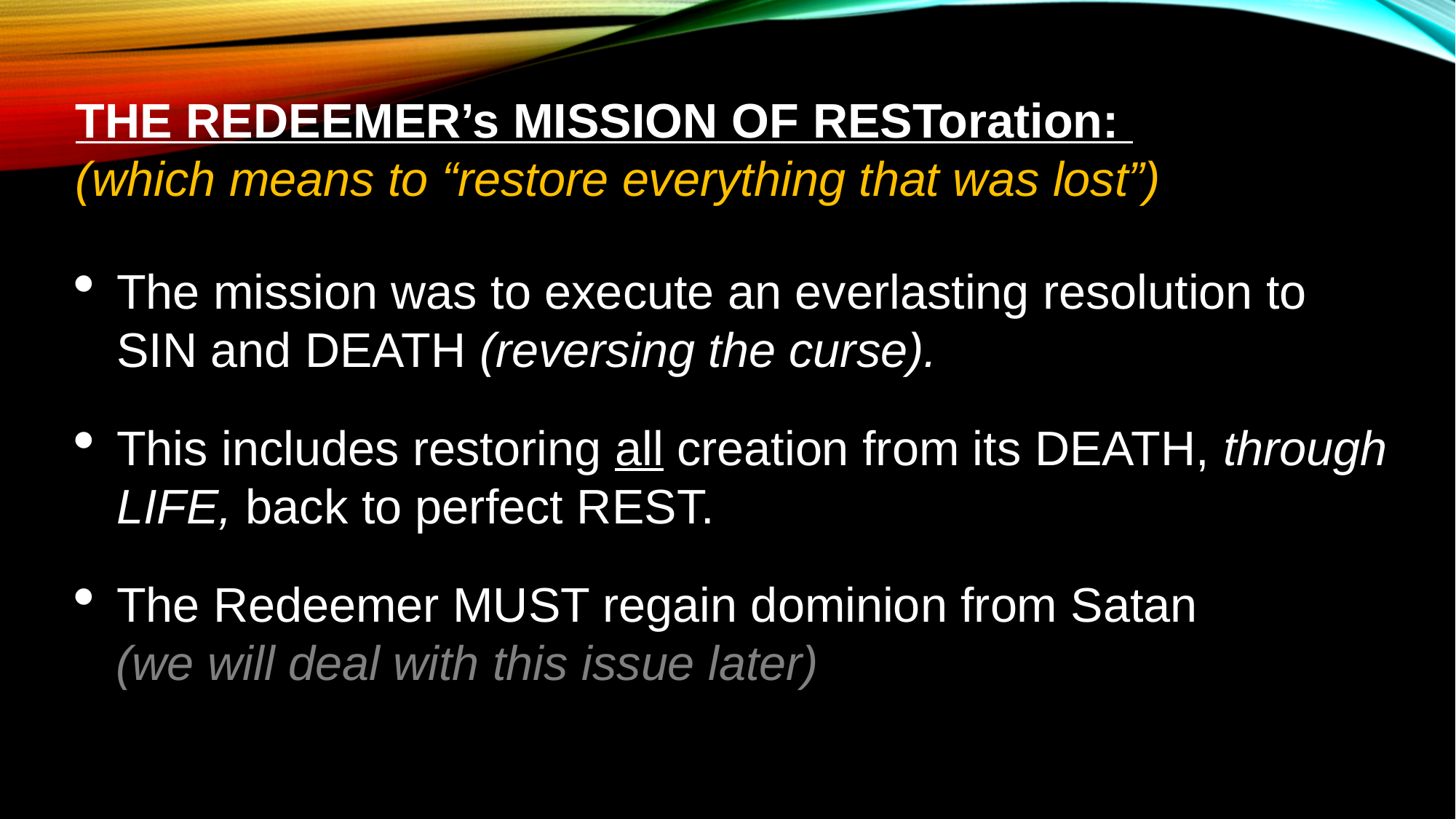

THE REDEEMER’s MISSION OF RESToration:
(which means to “restore everything that was lost”)

The mission was to execute an everlasting resolution to SIN and DEATH (reversing the curse).

This includes restoring all creation from its DEATH, through LIFE, back to perfect REST.

The Redeemer MUST regain dominion from Satan
   (we will deal with this issue later)